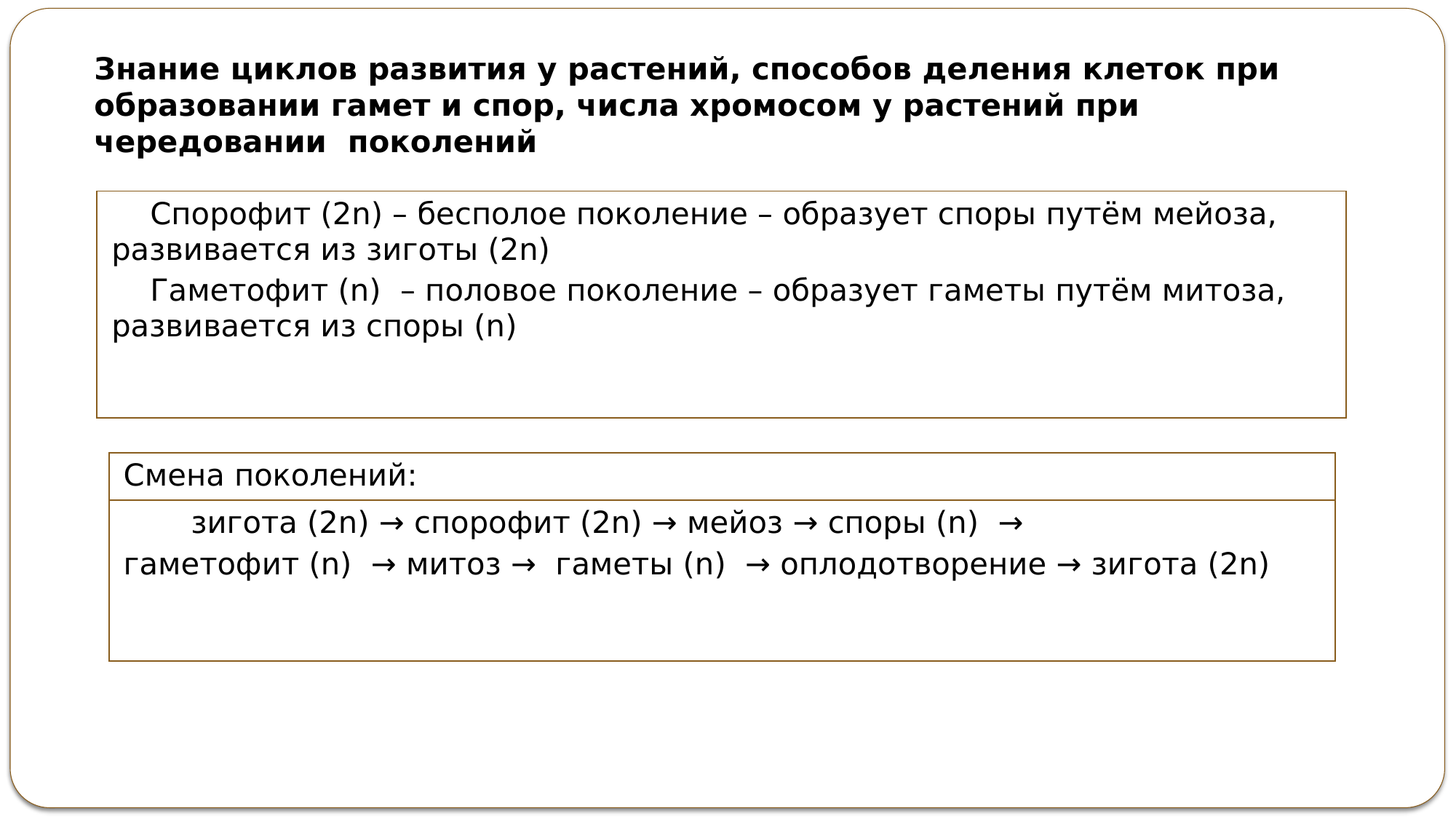

# Знание циклов развития у растений, способов деления клеток при образовании гамет и спор, числа хромосом у растений при чередовании  поколений
| Спорофит (2n) – бесполое поколение – образует споры путём мейоза, развивается из зиготы (2n) Гаметофит (n) – половое поколение – образует гаметы путём митоза, развивается из споры (n) |
| --- |
| Смена поколений: |
| --- |
| зигота (2n) → спорофит (2n) → мейоз → споры (n) → гаметофит (n) → митоз → гаметы (n) → оплодотворение → зигота (2n) |